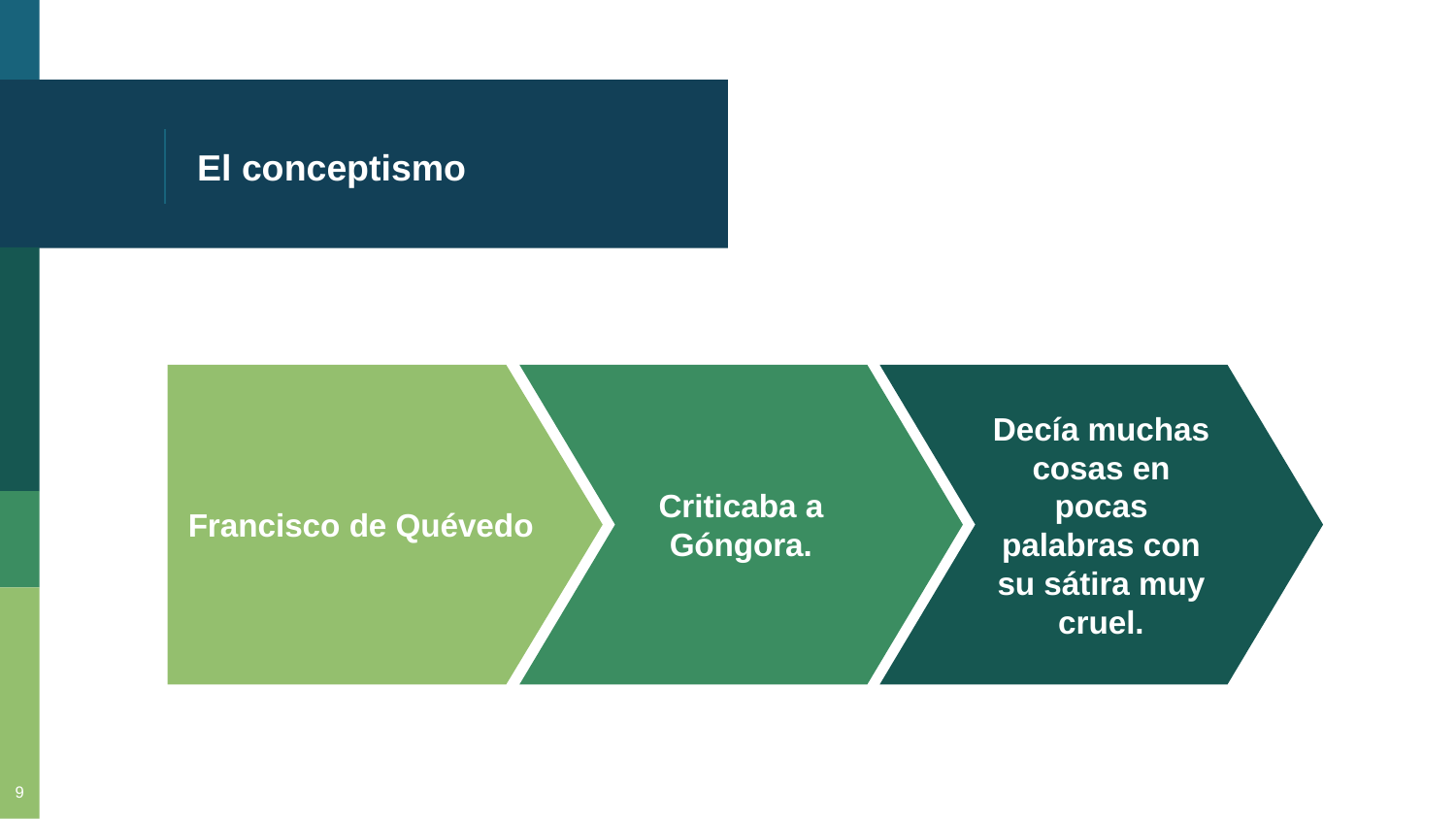

# El conceptismo
Francisco de Quévedo
Criticaba a Góngora.
Decía muchas cosas en pocas palabras con su sátira muy cruel.
9